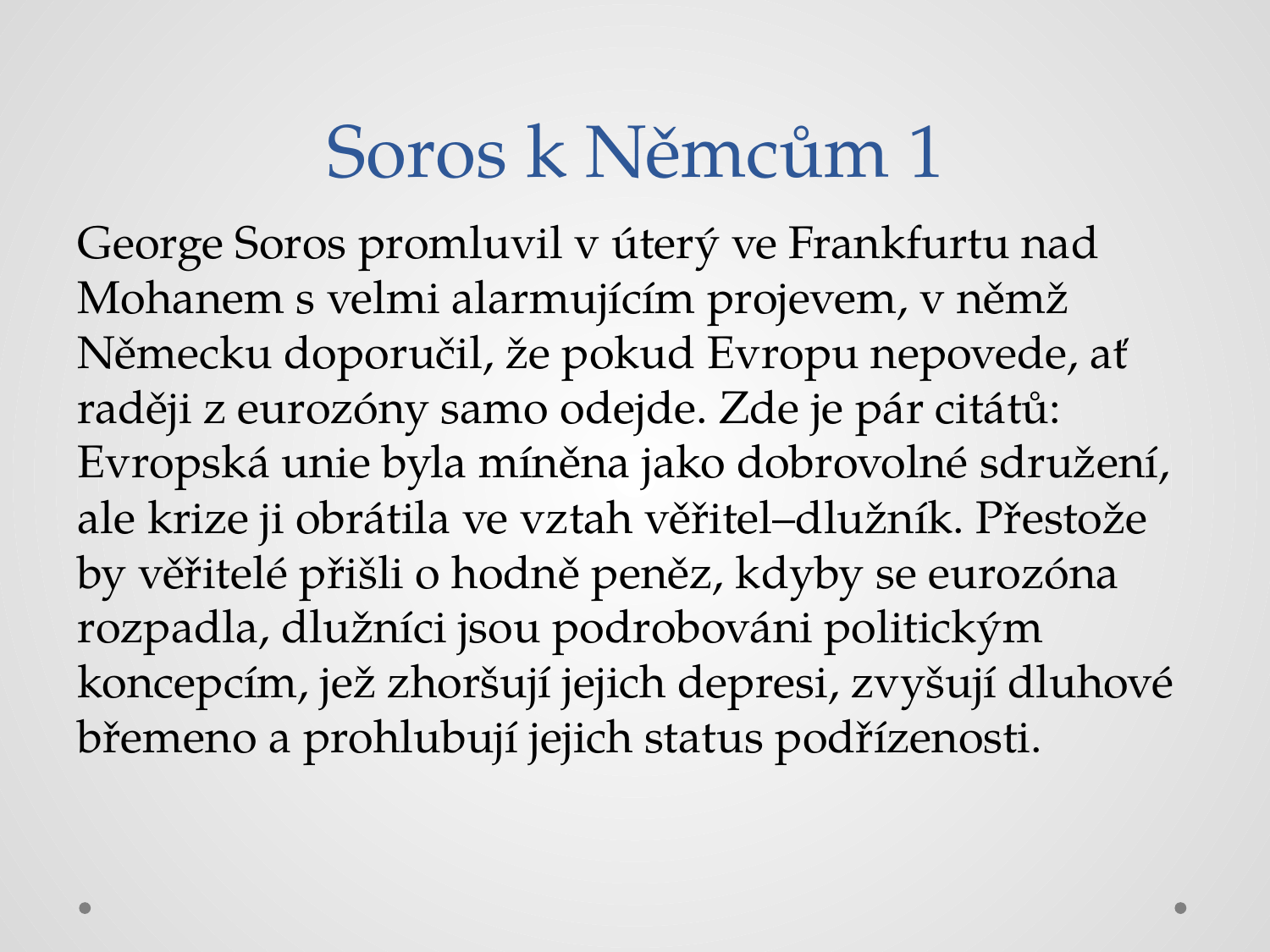

# Soros k Němcům 1
George Soros promluvil v úterý ve Frankfurtu nad Mohanem s velmi alarmujícím projevem, v němž Německu doporučil, že pokud Evropu nepovede, ať raději z eurozóny samo odejde. Zde je pár citátů: Evropská unie byla míněna jako dobrovolné sdružení, ale krize ji obrátila ve vztah věřitel–dlužník. Přestože by věřitelé přišli o hodně peněz, kdyby se eurozóna rozpadla, dlužníci jsou podrobováni politickým koncepcím, jež zhoršují jejich depresi, zvyšují dluhové břemeno a prohlubují jejich status podřízenosti.